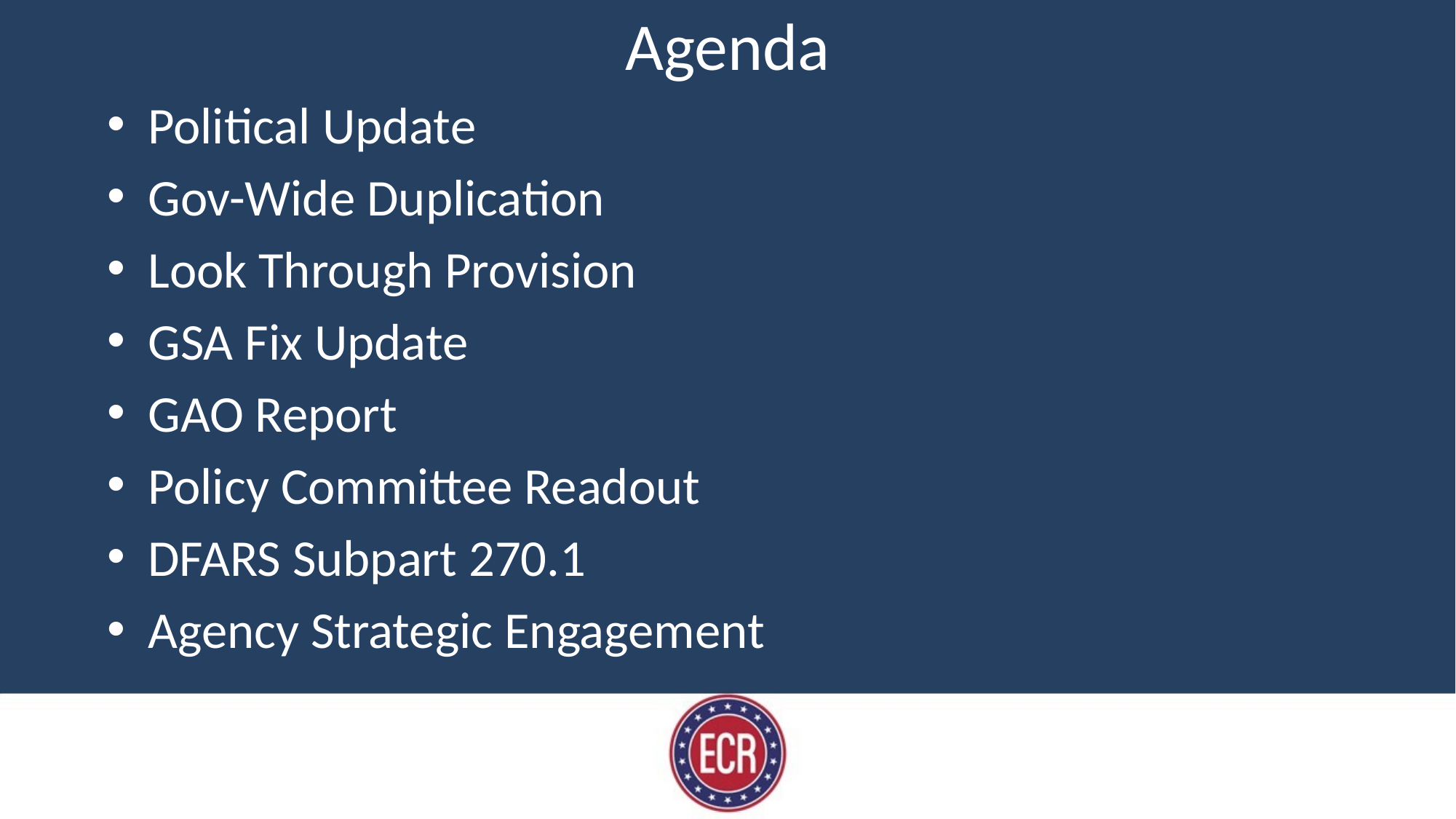

# Agenda
Political Update
Gov-Wide Duplication
Look Through Provision
GSA Fix Update
GAO Report
Policy Committee Readout
DFARS Subpart 270.1
Agency Strategic Engagement